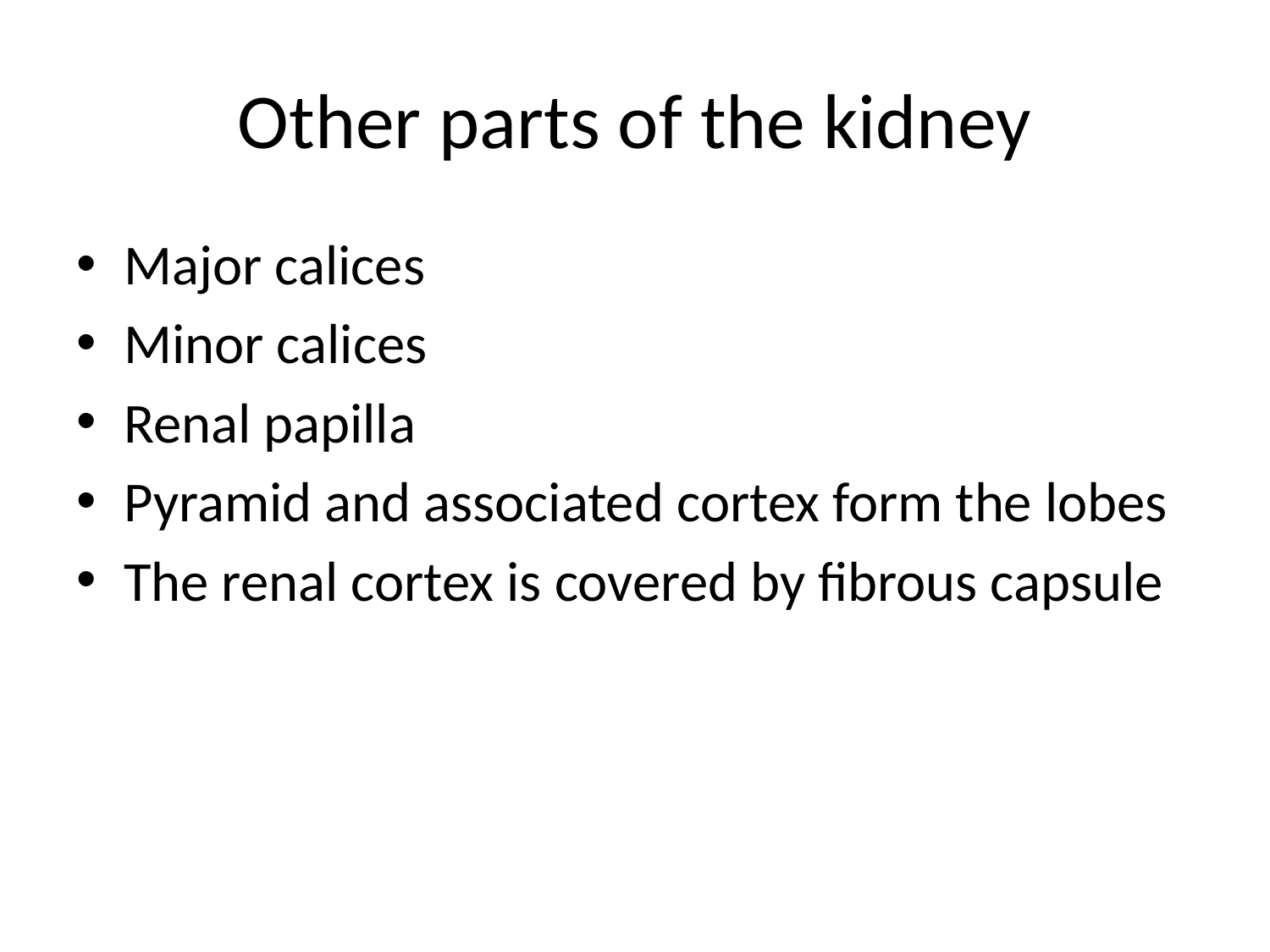

# Other parts of the kidney
Major calices
Minor calices
Renal papilla
Pyramid and associated cortex form the lobes
The renal cortex is covered by fibrous capsule